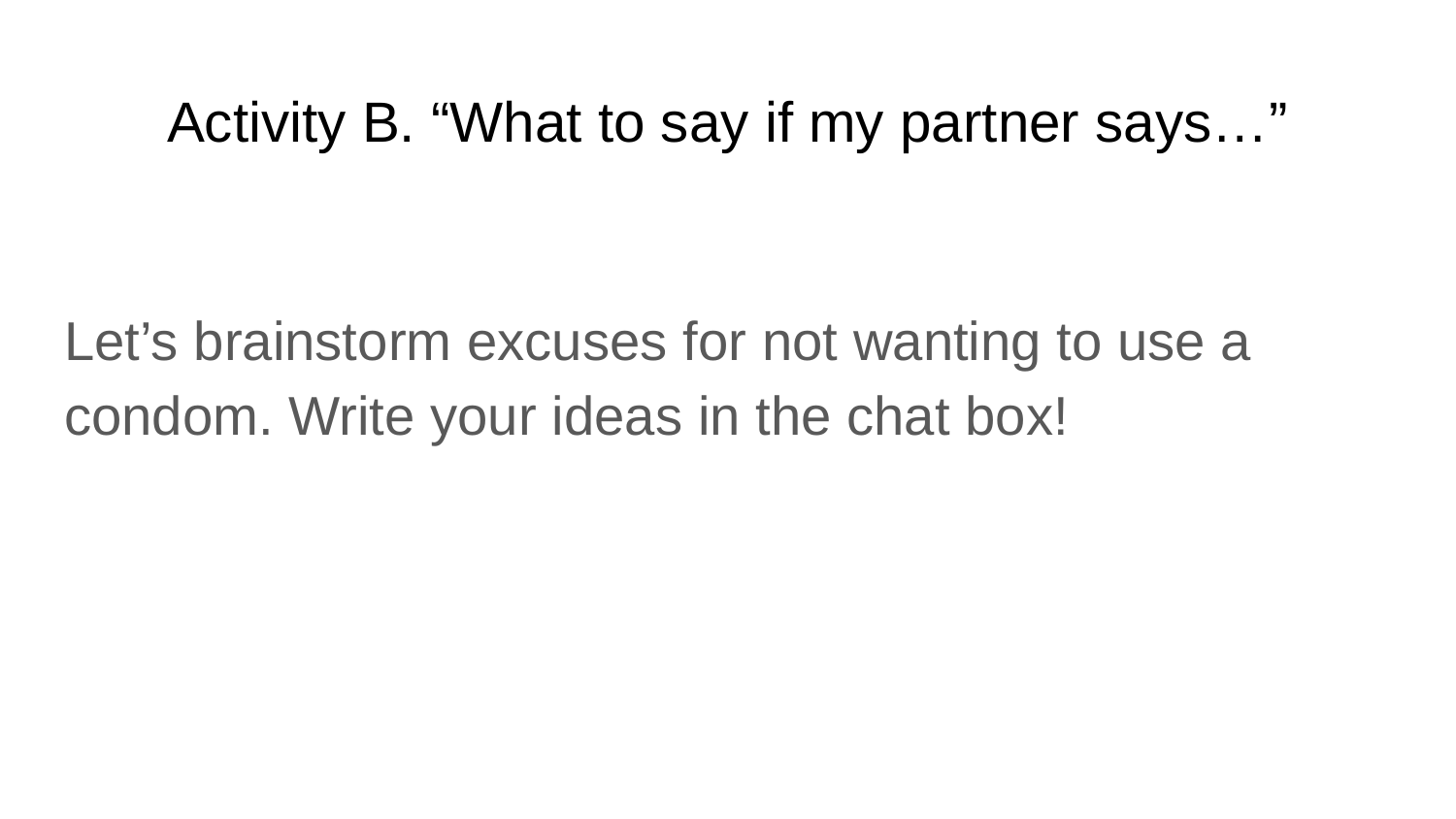

# Activity B. “What to say if my partner says…”

Let’s brainstorm excuses for not wanting to use a condom. Write your ideas in the chat box!